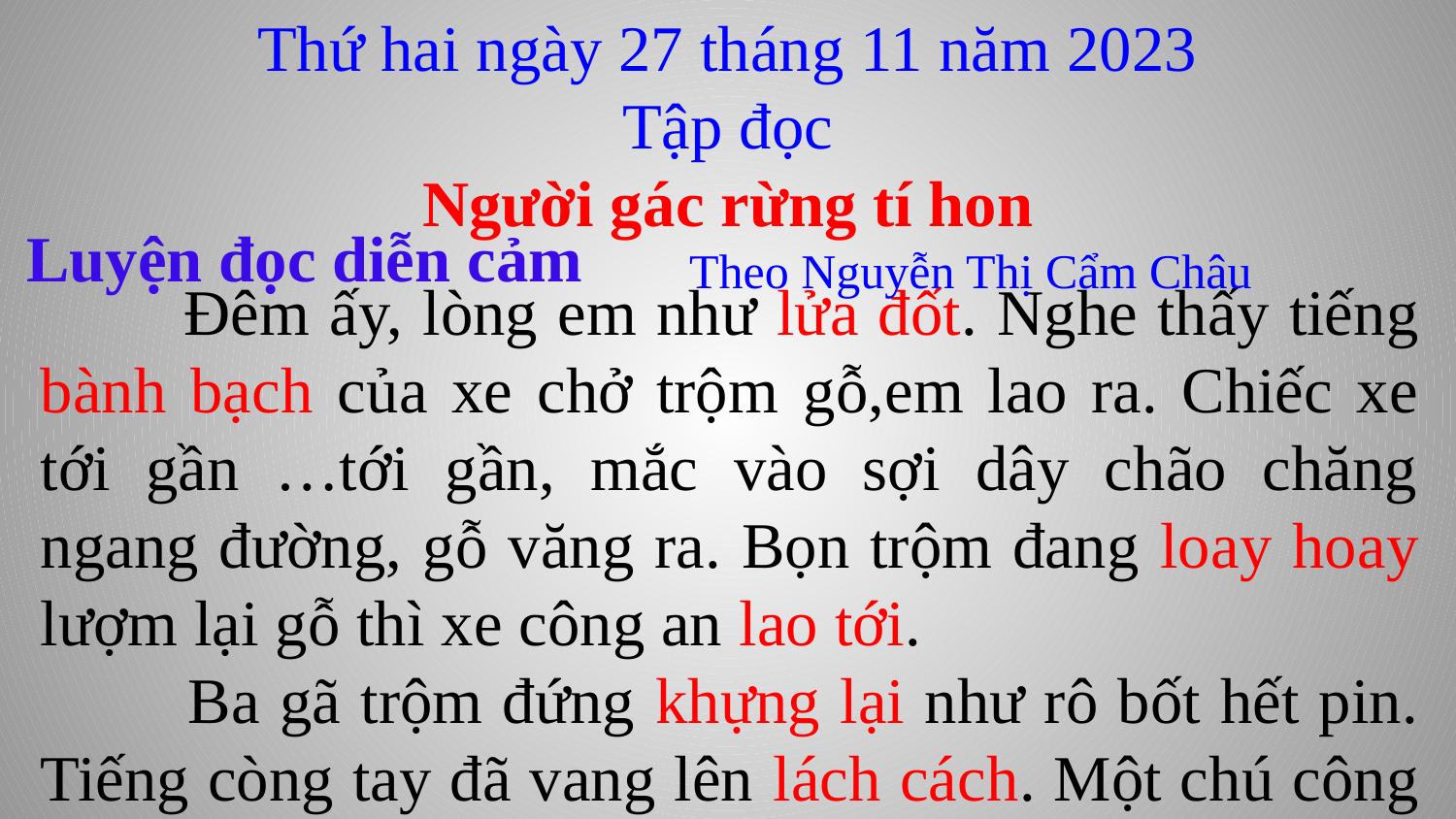

Thứ hai ngày 27 tháng 11 năm 2023
Tập đọc
Người gác rừng tí hon
                                        Theo Nguyễn Thị Cẩm Châu

Luyện đọc diễn cảm
           Đêm ấy, lòng em như lửa đốt. Nghe thấy tiếng bành bạch của xe chở trộm gỗ,em lao ra. Chiếc xe tới gần …tới gần, mắc vào sợi dây chão chăng ngang đường, gỗ văng ra. Bọn trộm đang loay hoay lượm lại gỗ thì xe công an lao tới.
          Ba gã trộm đứng khựng lại như rô bốt hết pin. Tiếng còng tay đã vang lên lách cách. Một chú công an vỗ vai em:
     -Cháu quả là chàng gác rừng dũng cảm !